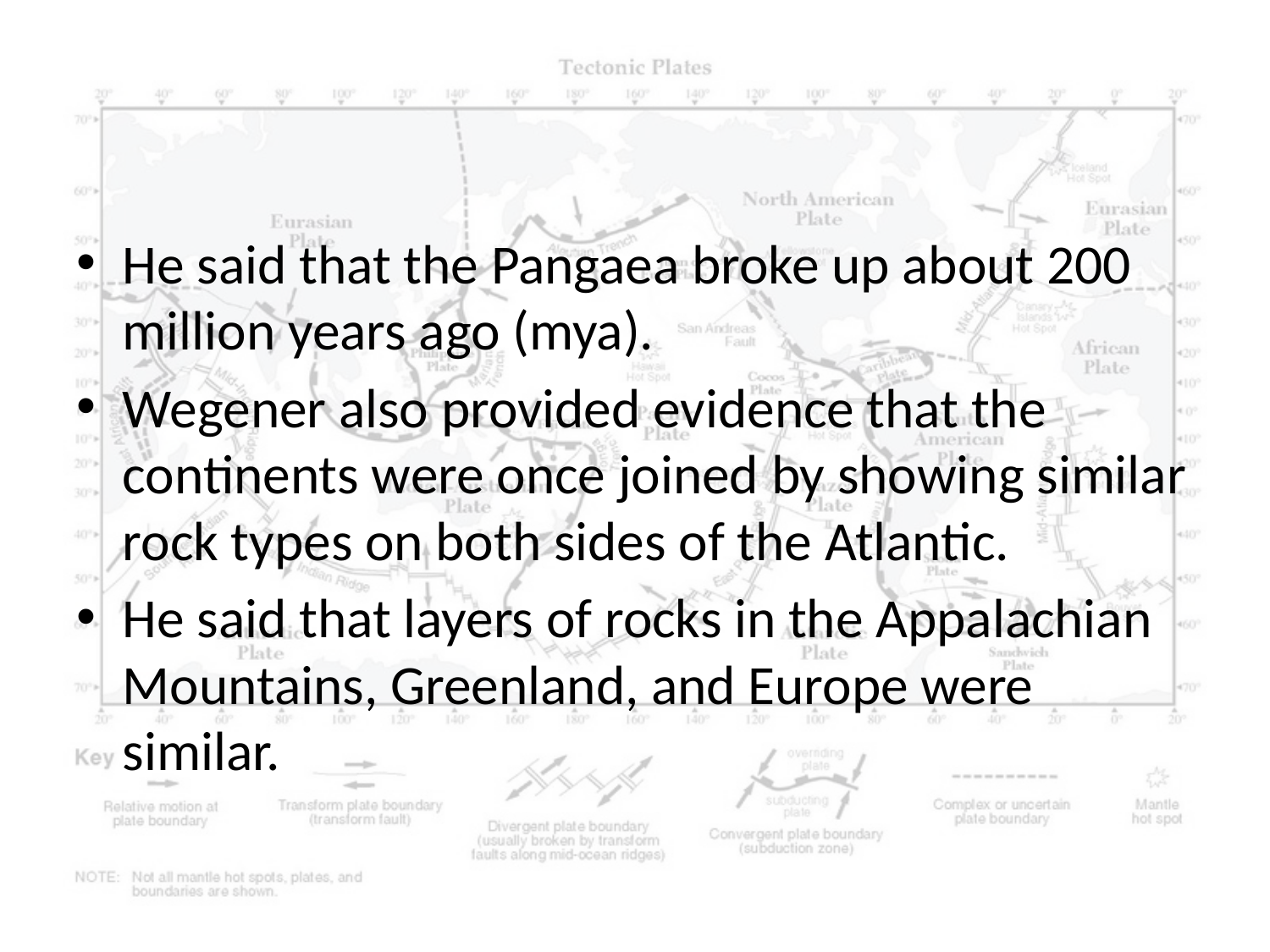

#
He said that the Pangaea broke up about 200 million years ago (mya).
Wegener also provided evidence that the continents were once joined by showing similar rock types on both sides of the Atlantic.
He said that layers of rocks in the Appalachian Mountains, Greenland, and Europe were similar.